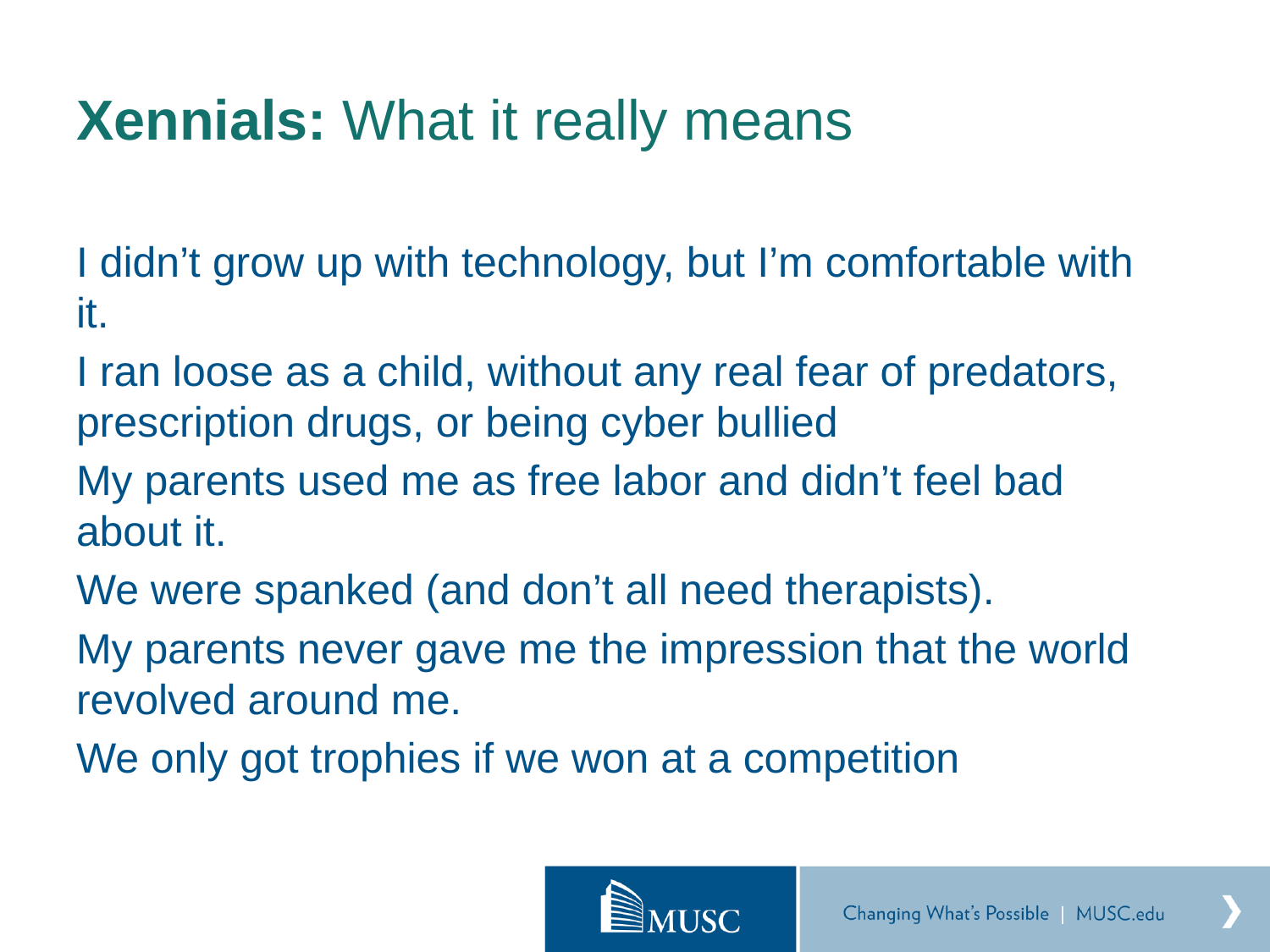

# Xennials: What it really means
I didn’t grow up with technology, but I’m comfortable with it.
I ran loose as a child, without any real fear of predators, prescription drugs, or being cyber bullied
My parents used me as free labor and didn’t feel bad about it.
We were spanked (and don’t all need therapists).
My parents never gave me the impression that the world revolved around me.
We only got trophies if we won at a competition